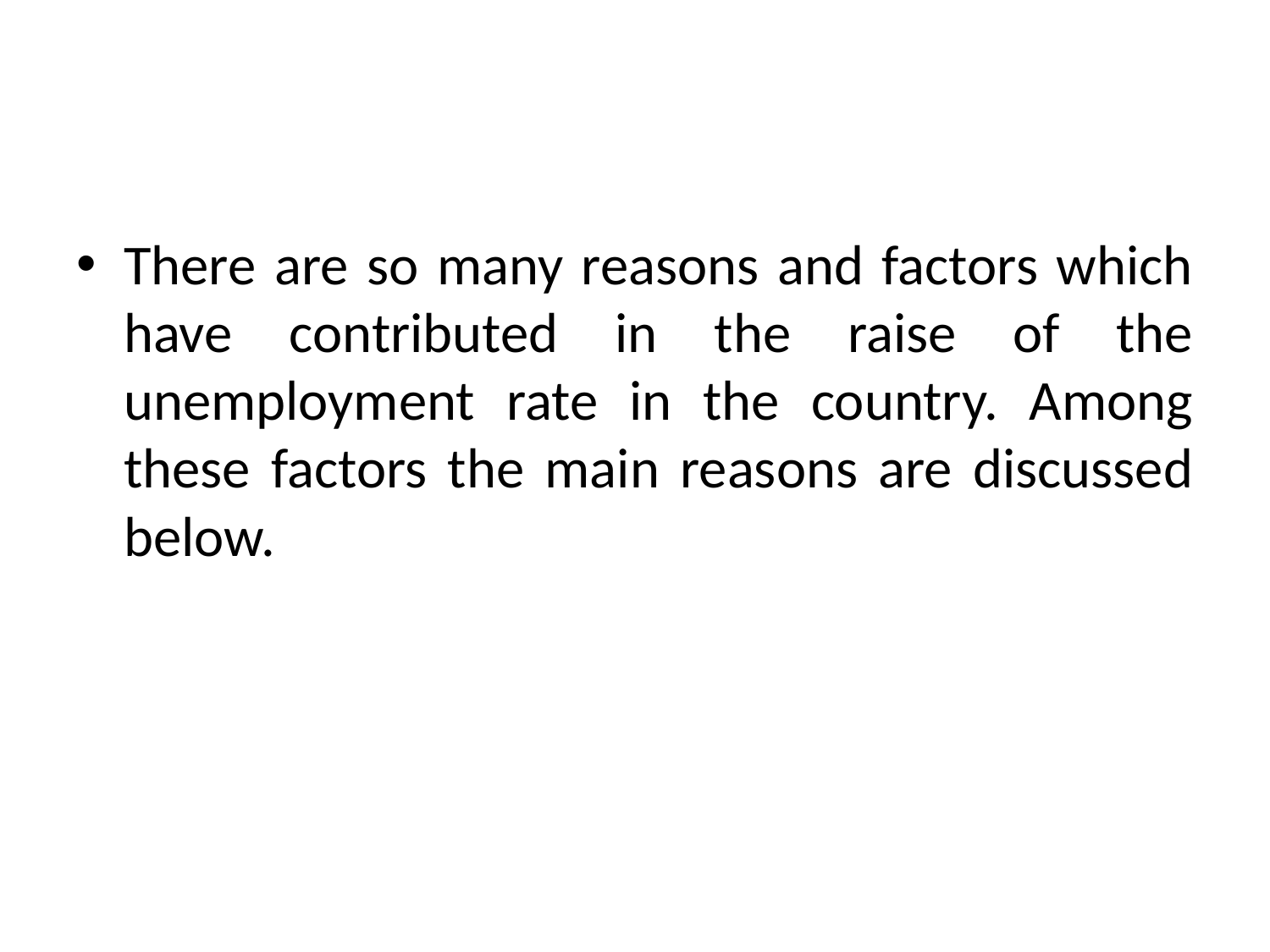

#
There are so many reasons and factors which have contributed in the raise of the unemployment rate in the country. Among these factors the main reasons are discussed below.